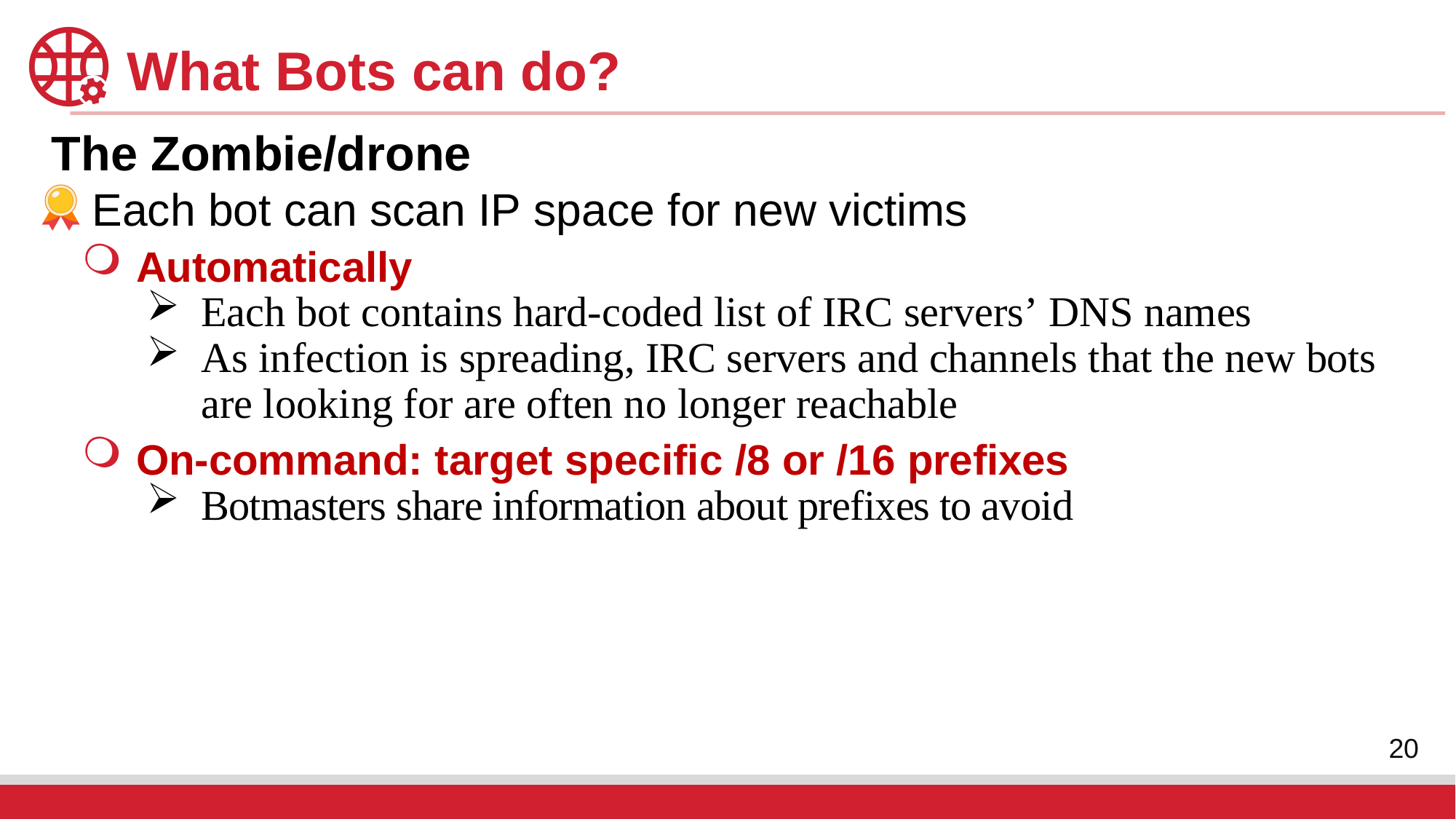

What Bots can do?
The Zombie/drone
Each bot can scan IP space for new victims
Automatically
Each bot contains hard-coded list of IRC servers’ DNS names
As infection is spreading, IRC servers and channels that the new bots are looking for are often no longer reachable
On-command: target specific /8 or /16 prefixes
Botmasters share information about prefixes to avoid